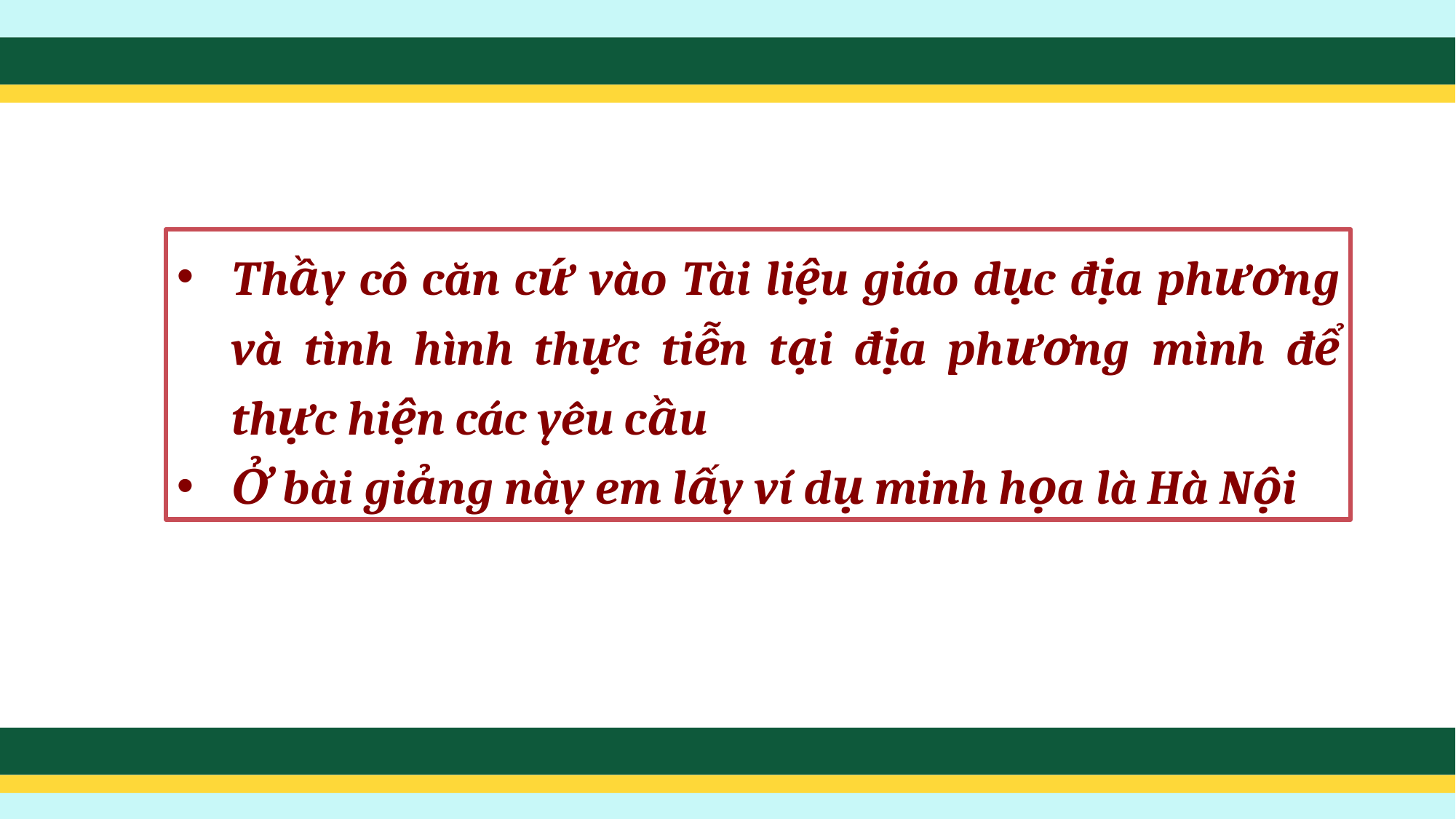

Thầy cô căn cứ vào Tài liệu giáo dục địa phương và tình hình thực tiễn tại địa phương mình để thực hiện các yêu cầu
Ở bài giảng này em lấy ví dụ minh họa là Hà Nội